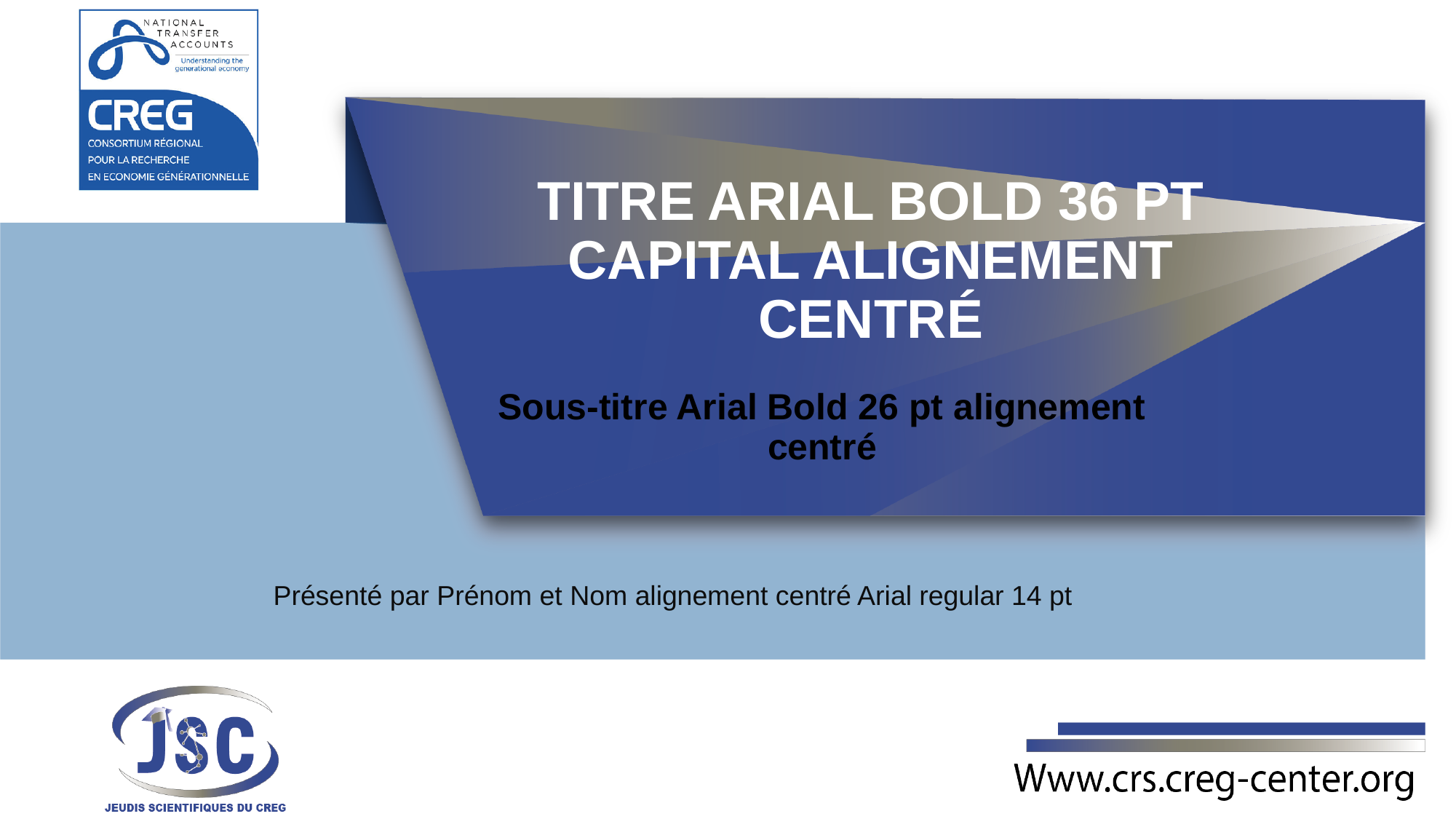

# TITRE ARIAL BOLD 36 PT CAPITAL ALIGNEMENT CENTRÉ
Sous-titre Arial Bold 26 pt alignement centré

Présenté par Prénom et Nom alignement centré Arial regular 14 pt